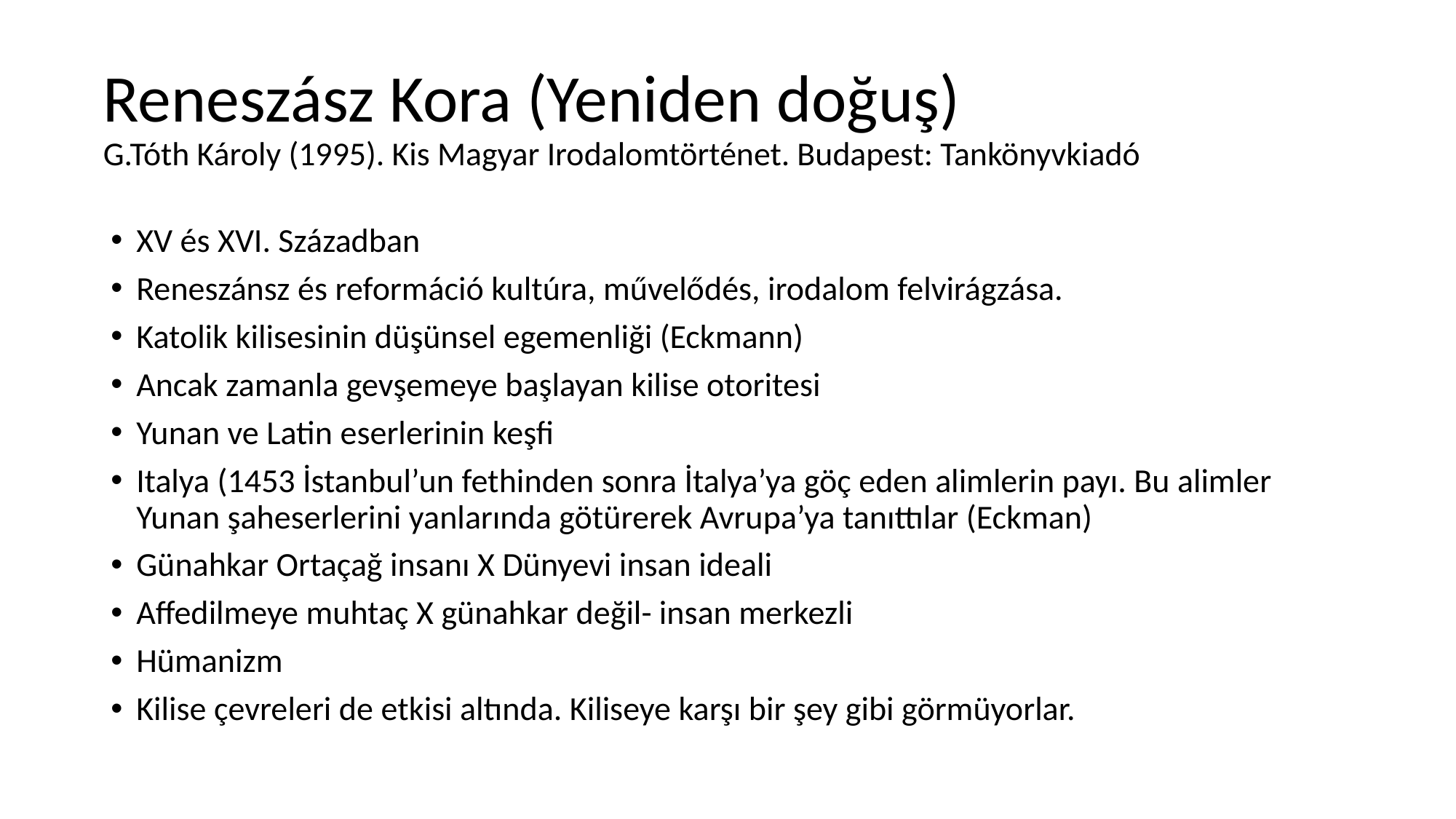

# Reneszász Kora (Yeniden doğuş) G.Tóth Károly (1995). Kis Magyar Irodalomtörténet. Budapest: Tankönyvkiadó
XV és XVI. Században
Reneszánsz és reformáció kultúra, művelődés, irodalom felvirágzása.
Katolik kilisesinin düşünsel egemenliği (Eckmann)
Ancak zamanla gevşemeye başlayan kilise otoritesi
Yunan ve Latin eserlerinin keşfi
Italya (1453 İstanbul’un fethinden sonra İtalya’ya göç eden alimlerin payı. Bu alimler Yunan şaheserlerini yanlarında götürerek Avrupa’ya tanıttılar (Eckman)
Günahkar Ortaçağ insanı X Dünyevi insan ideali
Affedilmeye muhtaç X günahkar değil- insan merkezli
Hümanizm
Kilise çevreleri de etkisi altında. Kiliseye karşı bir şey gibi görmüyorlar.